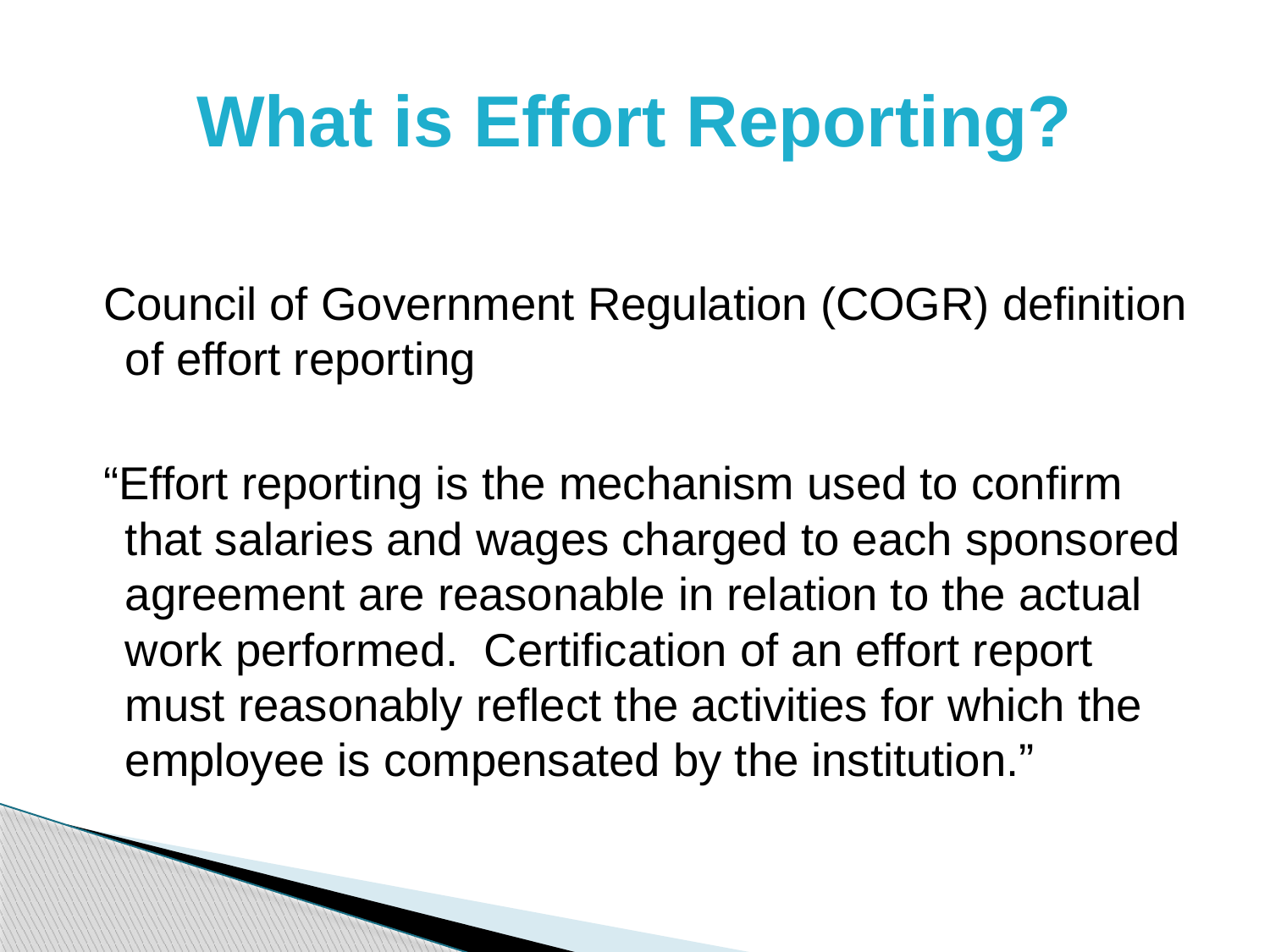

# What is Effort Reporting?

 Council of Government Regulation (COGR) definition of effort reporting

 “Effort reporting is the mechanism used to confirm that salaries and wages charged to each sponsored agreement are reasonable in relation to the actual work performed.  Certification of an effort report must reasonably reflect the activities for which the employee is compensated by the institution.”